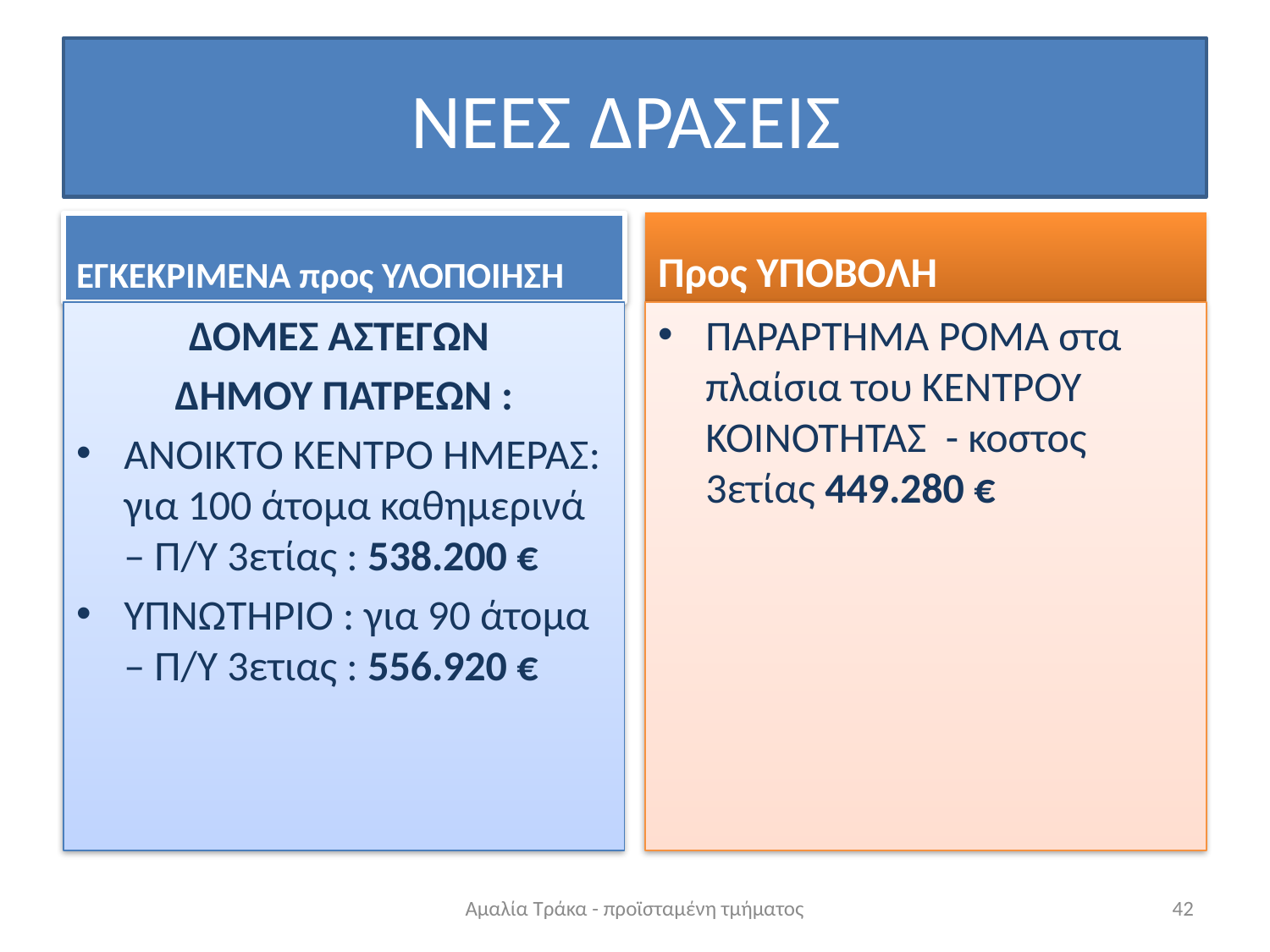

# ΝΕΕΣ ΔΡΑΣΕΙΣ
ΕΓΚΕΚΡΙΜΕΝΑ προς ΥΛΟΠΟΙΗΣΗ
Προς ΥΠΟΒΟΛΗ
ΔΟΜΕΣ ΑΣΤΕΓΩΝ
ΔΗΜΟΥ ΠΑΤΡΕΩΝ :
ΑΝΟΙΚΤΟ ΚΕΝΤΡΟ ΗΜΕΡΑΣ: για 100 άτομα καθημερινά – Π/Υ 3ετίας : 538.200 €
ΥΠΝΩΤΗΡΙΟ : για 90 άτομα – Π/Υ 3ετιας : 556.920 €
ΠΑΡΑΡΤΗΜΑ ΡΟΜΑ στα πλαίσια του ΚΕΝΤΡΟΥ ΚΟΙΝΟΤΗΤΑΣ  - κοστος 3ετίας 449.280 €
Αμαλία Τράκα - προϊσταμένη τμήματος
42